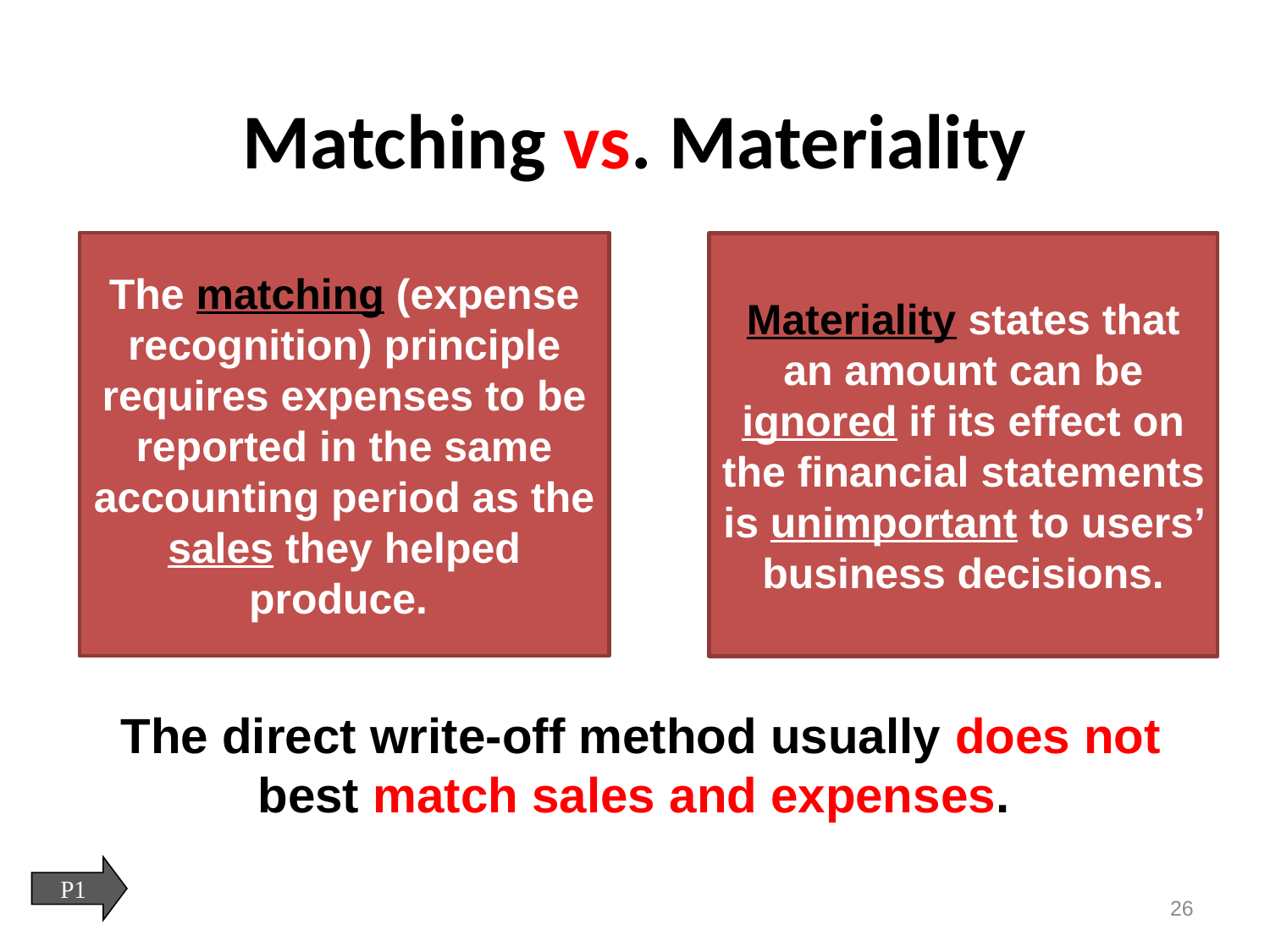

# Matching vs. Materiality
The matching (expense recognition) principle requires expenses to be reported in the same accounting period as the sales they helped produce.
Materiality states that an amount can be ignored if its effect on the financial statements is unimportant to users’ business decisions.
The direct write-off method usually does not best match sales and expenses.
P1
26